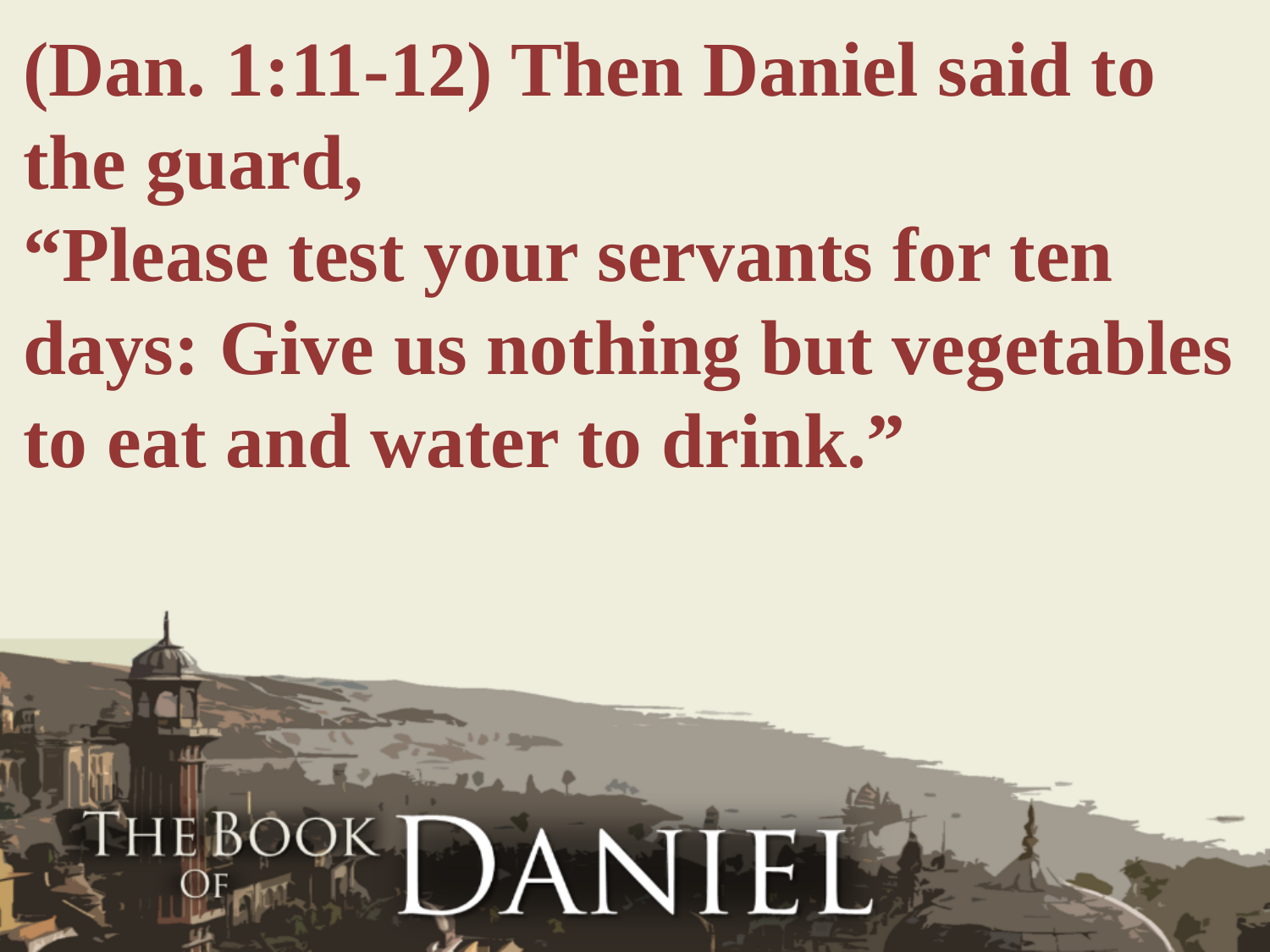

(Dan. 1:11-12) Then Daniel said to the guard,
“Please test your servants for ten days: Give us nothing but vegetables to eat and water to drink.”